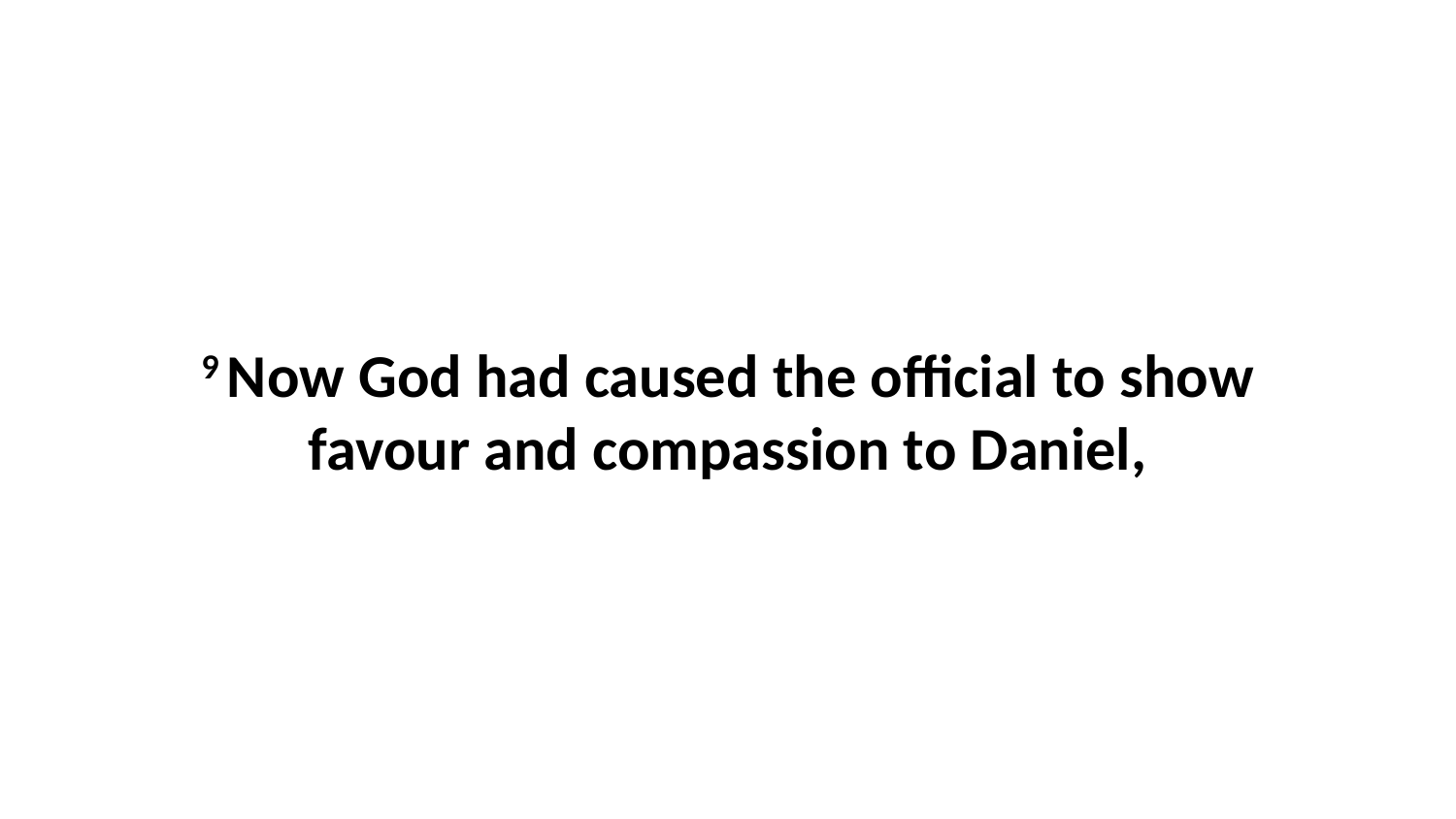

9 Now God had caused the official to show favour and compassion to Daniel,